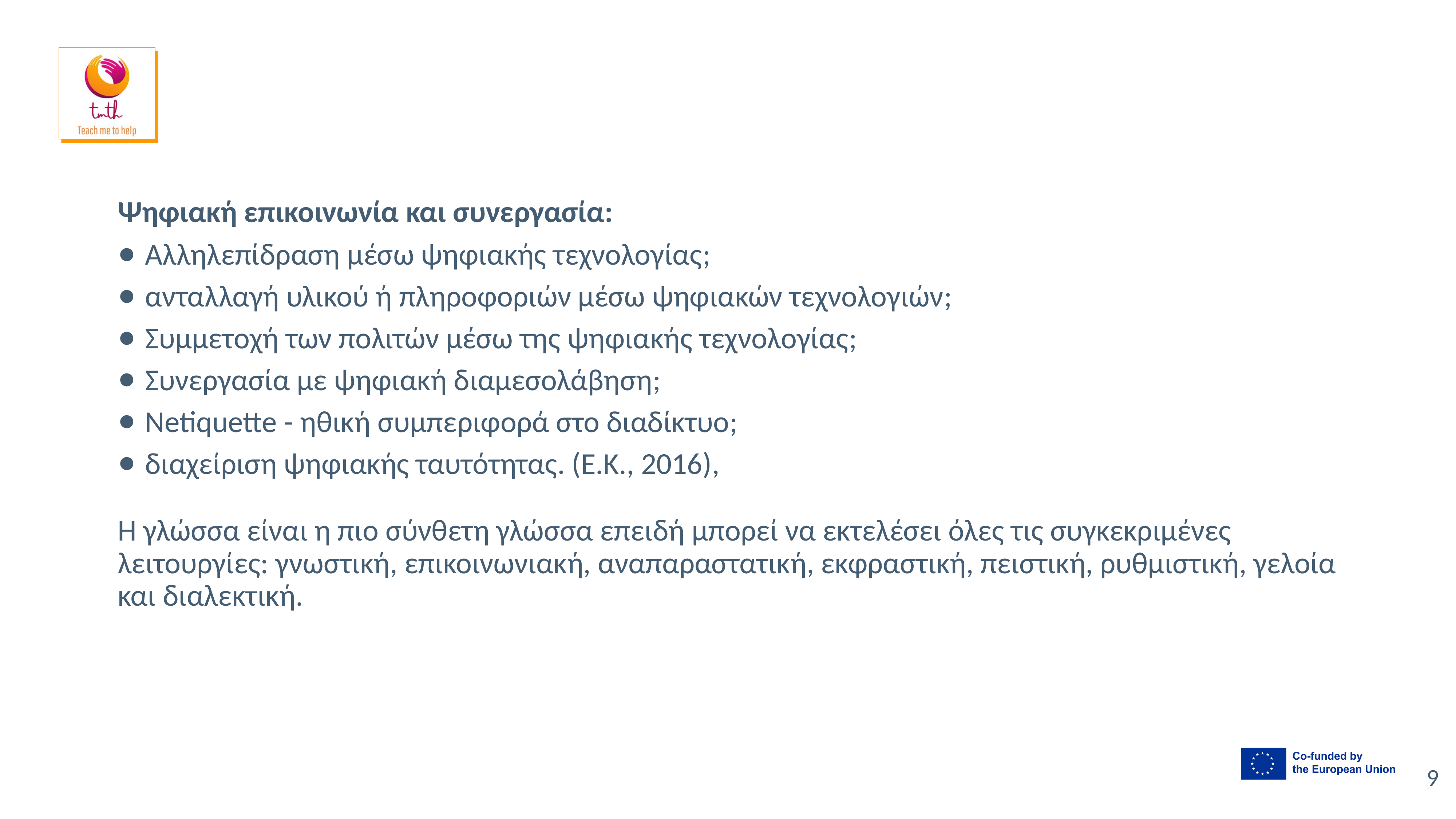

#
Ψηφιακή επικοινωνία και συνεργασία:
Αλληλεπίδραση μέσω ψηφιακής τεχνολογίας;
ανταλλαγή υλικού ή πληροφοριών μέσω ψηφιακών τεχνολογιών;
Συμμετοχή των πολιτών μέσω της ψηφιακής τεχνολογίας;
Συνεργασία με ψηφιακή διαμεσολάβηση;
Netiquette - ηθική συμπεριφορά στο διαδίκτυο;
διαχείριση ψηφιακής ταυτότητας. (Ε.Κ., 2016),

Η γλώσσα είναι η πιο σύνθετη γλώσσα επειδή μπορεί να εκτελέσει όλες τις συγκεκριμένες λειτουργίες: γνωστική, επικοινωνιακή, αναπαραστατική, εκφραστική, πειστική, ρυθμιστική, γελοία και διαλεκτική.
9